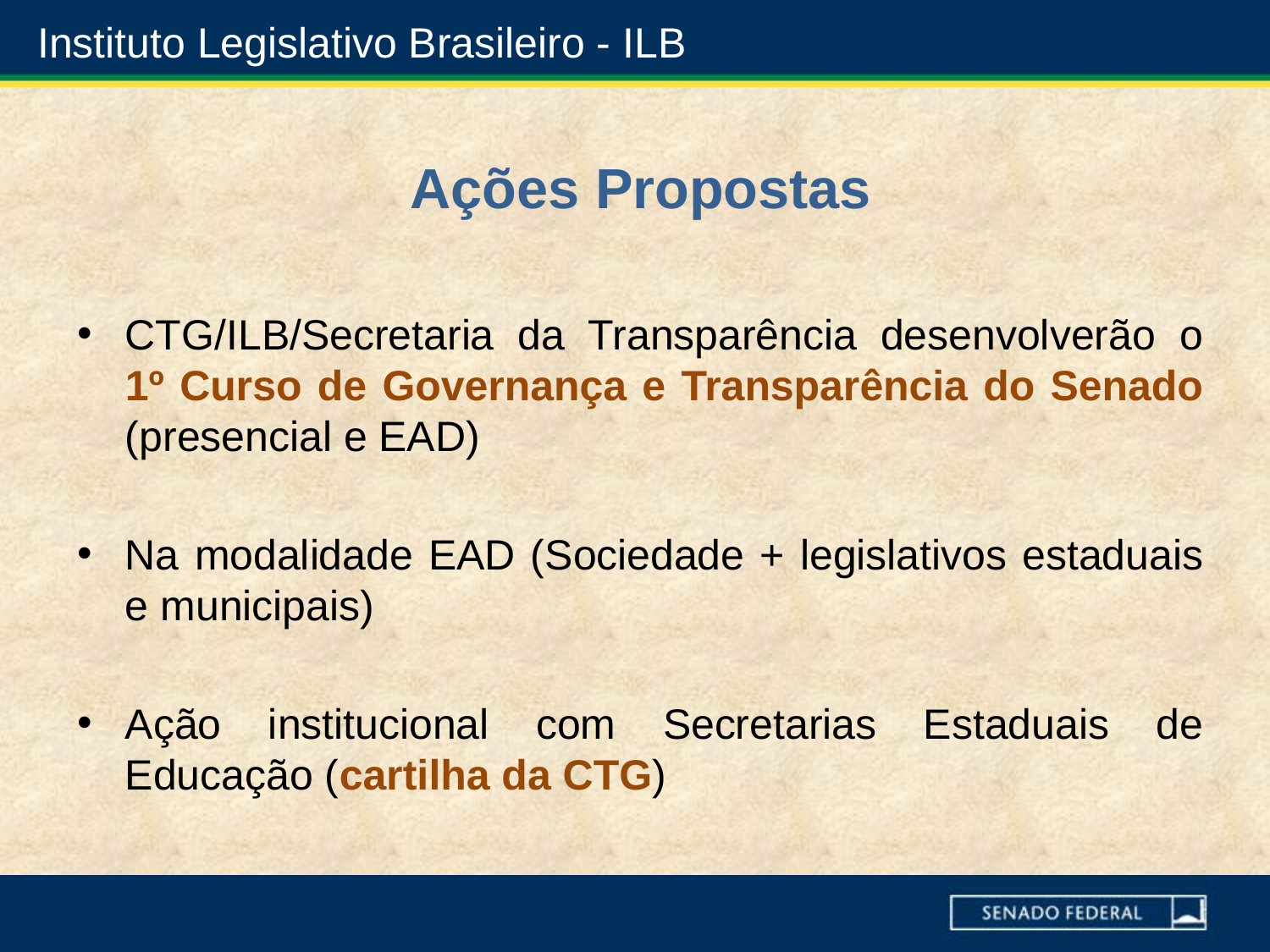

# Instituto Legislativo Brasileiro - ILB
Ações Propostas

CTG/ILB/Secretaria da Transparência desenvolverão o 1º Curso de Governança e Transparência do Senado (presencial e EAD)

Na modalidade EAD (Sociedade + legislativos estaduais e municipais)

Ação institucional com Secretarias Estaduais de Educação (cartilha da CTG)